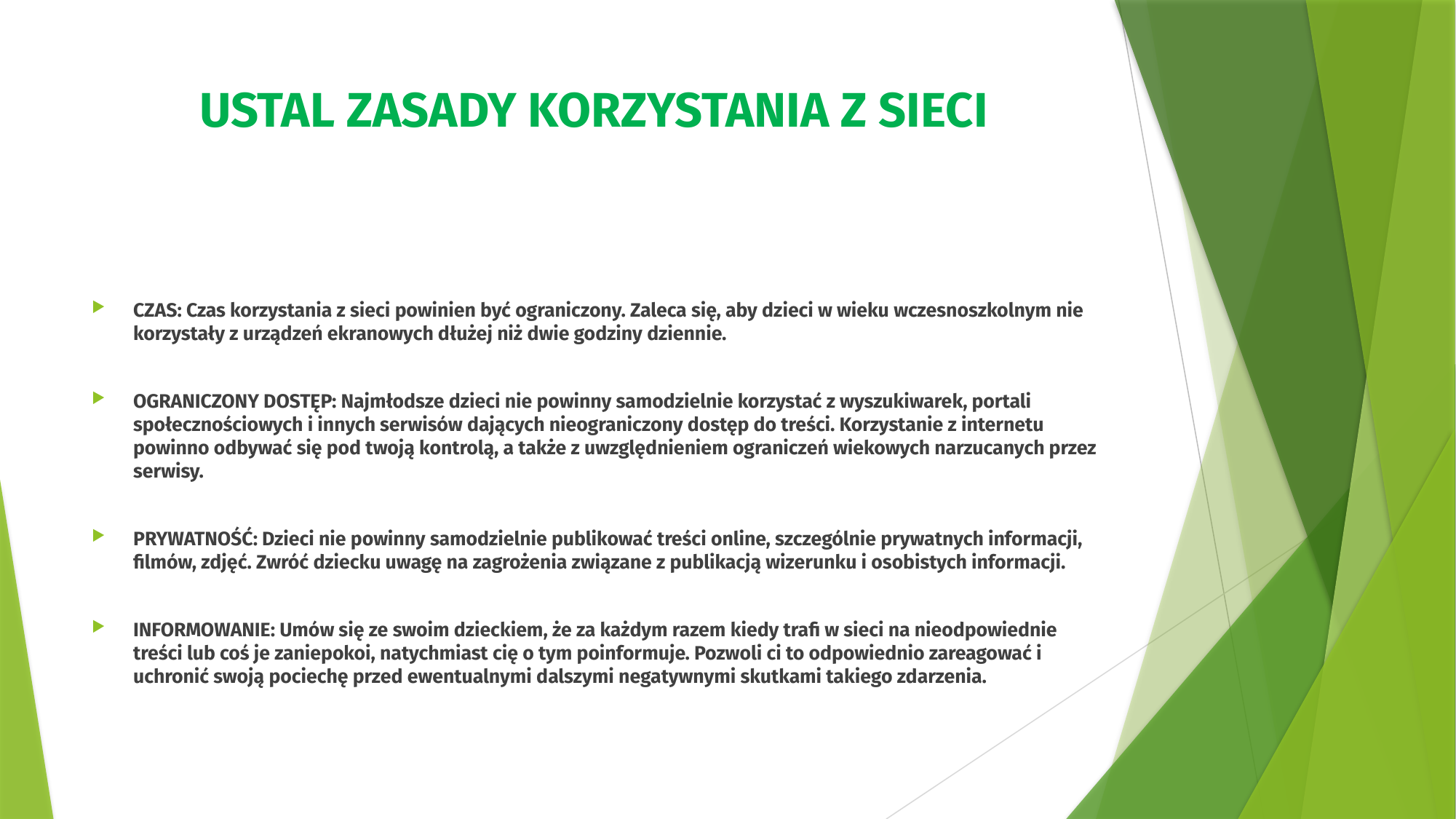

# USTAL ZASADY KORZYSTANIA Z SIECI

CZAS: Czas korzystania z sieci powinien być ograniczony. Zaleca się, aby dzieci w wieku wczesnoszkolnym nie korzystały z urządzeń ekranowych dłużej niż dwie godziny dziennie.

OGRANICZONY DOSTĘP: Najmłodsze dzieci nie powinny samodzielnie korzystać z wyszukiwarek, portali społecznościowych i innych serwisów dających nieograniczony dostęp do treści. Korzystanie z internetu powinno odbywać się pod twoją kontrolą, a także z uwzględnieniem ograniczeń wiekowych narzucanych przez serwisy.

PRYWATNOŚĆ: Dzieci nie powinny samodzielnie publikować treści online, szczególnie prywatnych informacji, filmów, zdjęć. Zwróć dziecku uwagę na zagrożenia związane z publikacją wizerunku i osobistych informacji.

INFORMOWANIE: Umów się ze swoim dzieckiem, że za każdym razem kiedy trafi w sieci na nieodpowiednie treści lub coś je zaniepokoi, natychmiast cię o tym poinformuje. Pozwoli ci to odpowiednio zareagować i uchronić swoją pociechę przed ewentualnymi dalszymi negatywnymi skutkami takiego zdarzenia.